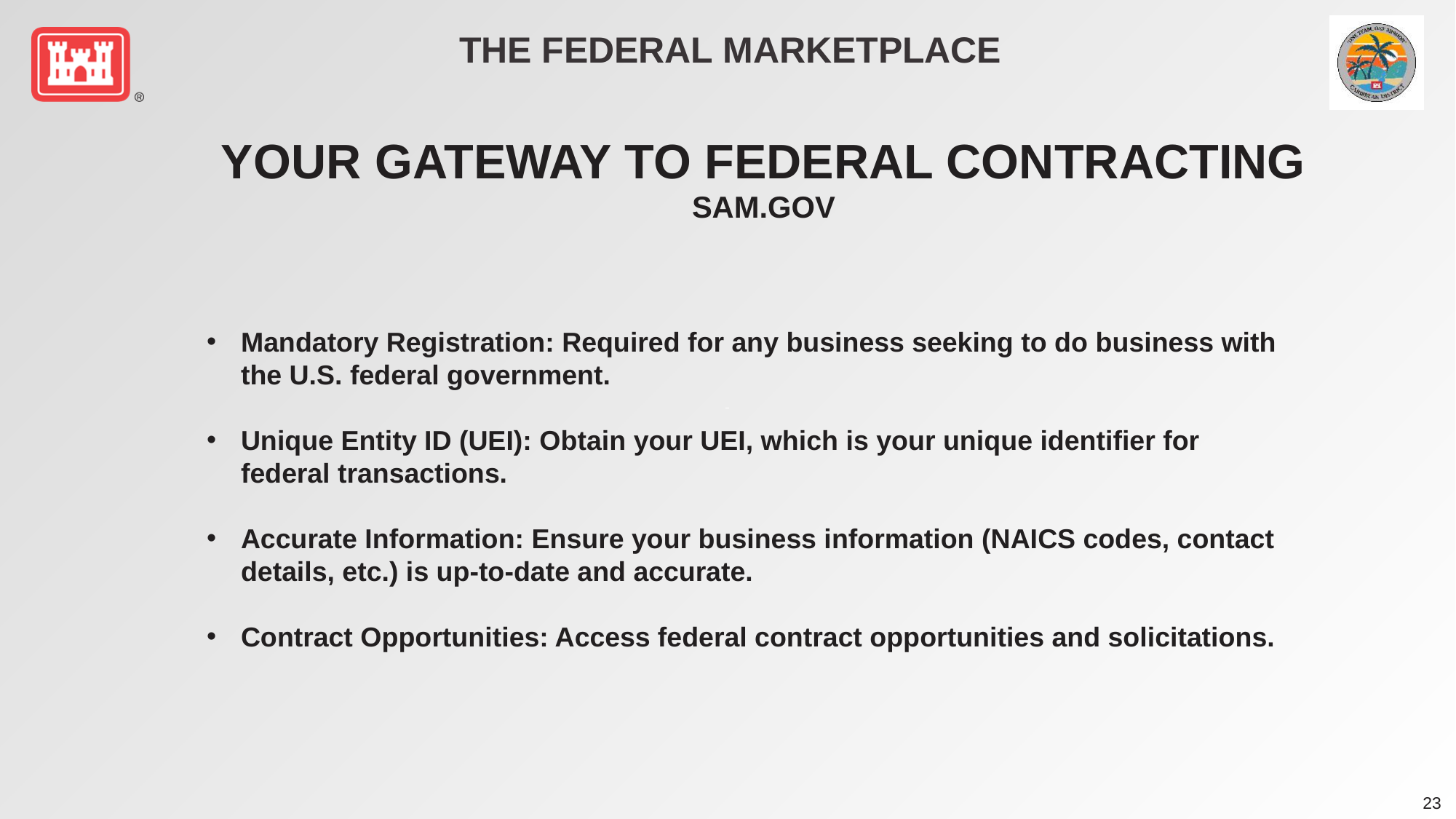

# The federal marketplace
Your gateway to federal contracting
Sam.gov

Mandatory Registration: Required for any business seeking to do business with the U.S. federal government.

Unique Entity ID (UEI): Obtain your UEI, which is your unique identifier for federal transactions.

Accurate Information: Ensure your business information (NAICS codes, contact details, etc.) is up-to-date and accurate.

Contract Opportunities: Access federal contract opportunities and solicitations.